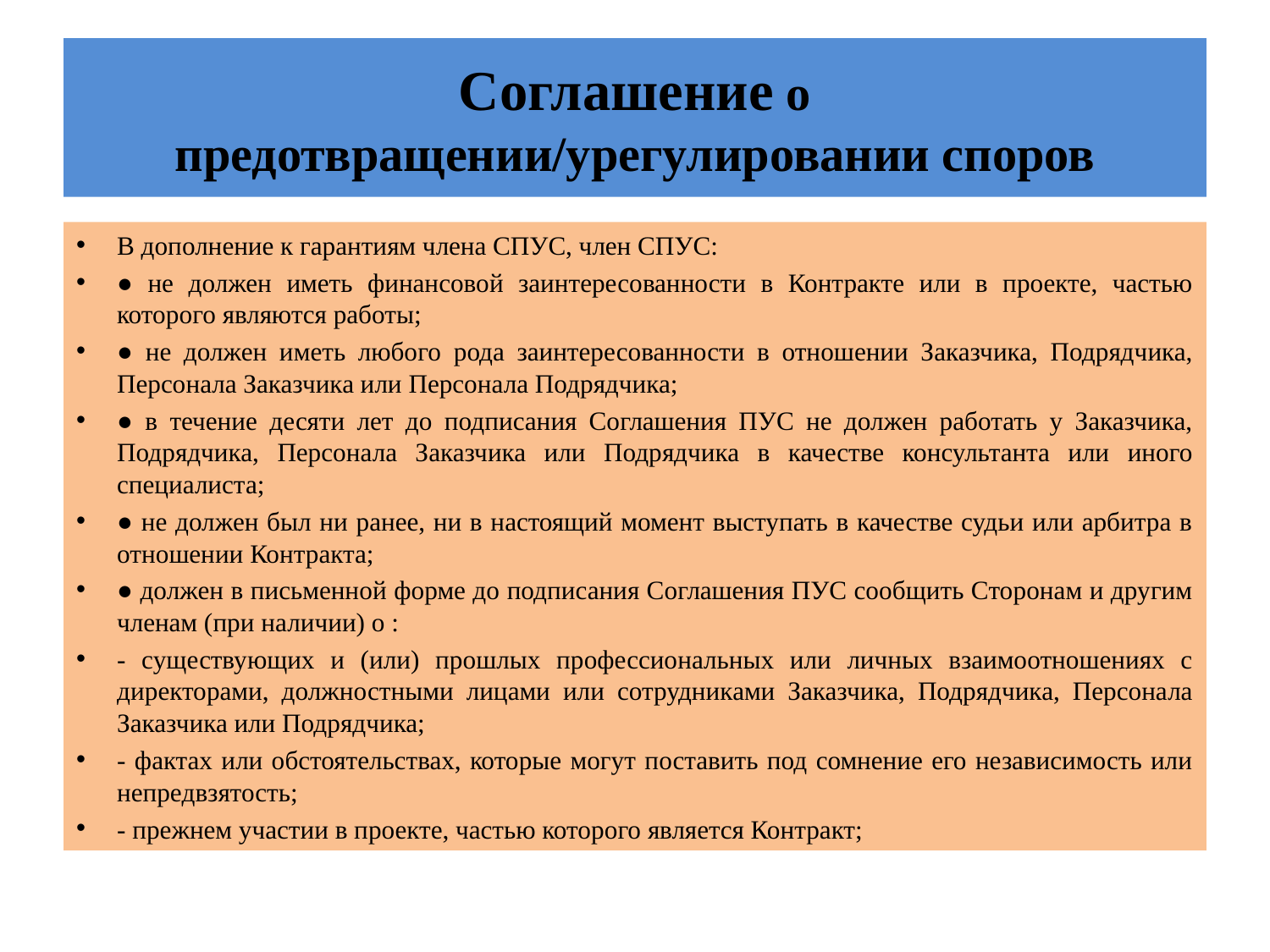

# Соглашение о предотвращении/урегулировании споров
В дополнение к гарантиям члена СПУС, член СПУС:
● не должен иметь финансовой заинтересованности в Контракте или в проекте, частью которого являются работы;
● не должен иметь любого рода заинтересованности в отношении Заказчика, Подрядчика, Персонала Заказчика или Персонала Подрядчика;
● в течение десяти лет до подписания Соглашения ПУС не должен работать у Заказчика, Подрядчика, Персонала Заказчика или Подрядчика в качестве консультанта или иного специалиста;
● не должен был ни ранее, ни в настоящий момент выступать в качестве судьи или арбитра в отношении Контракта;
● должен в письменной форме до подписания Соглашения ПУС сообщить Сторонам и другим членам (при наличии) о :
- существующих и (или) прошлых профессиональных или личных взаимоотношениях с директорами, должностными лицами или сотрудниками Заказчика, Подрядчика, Персонала Заказчика или Подрядчика;
- фактах или обстоятельствах, которые могут поставить под сомнение его независимость или непредвзятость;
- прежнем участии в проекте, частью которого является Контракт;